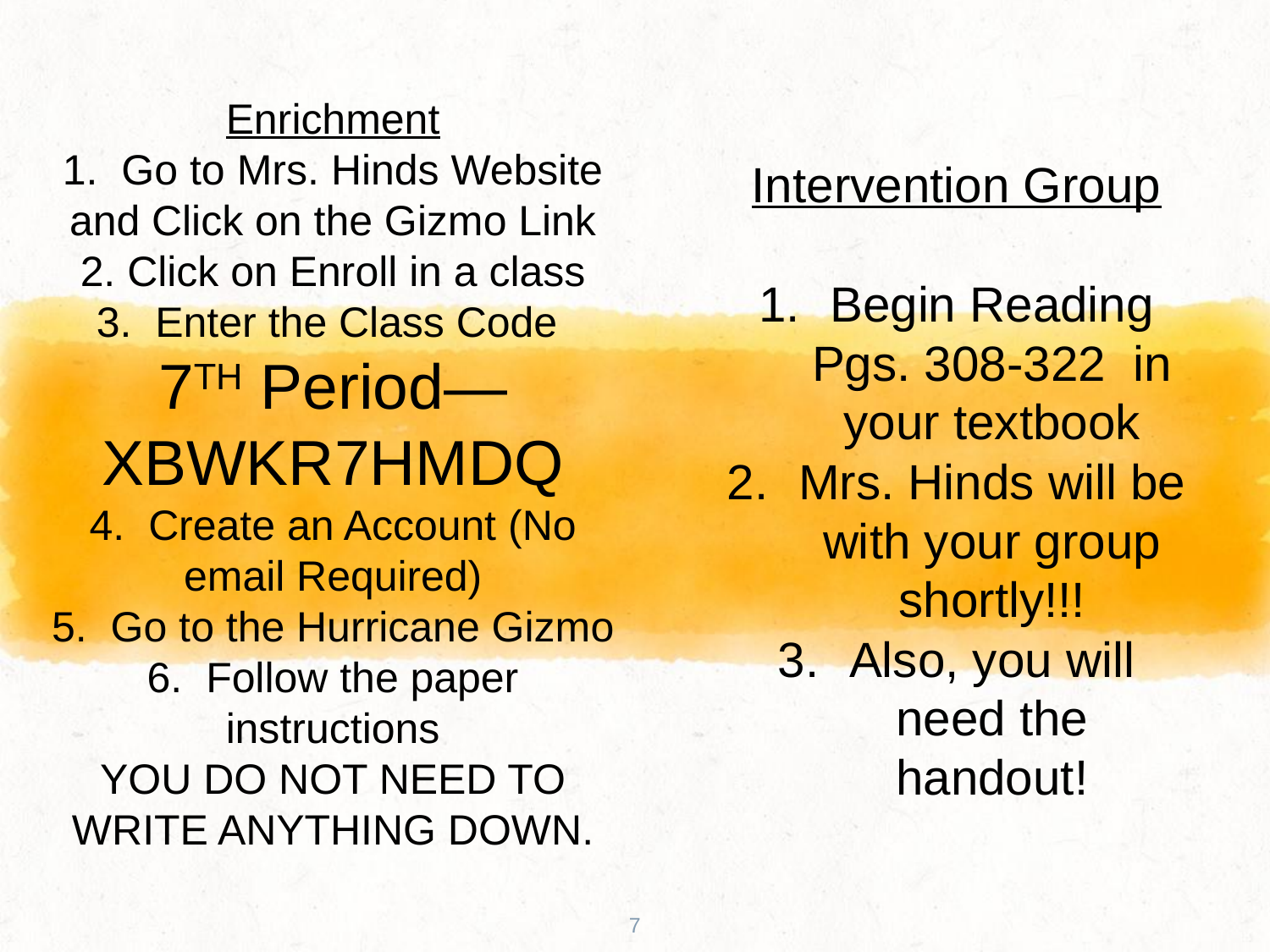

# Enrichment 1.  Go to Mrs. Hinds Website and Click on the Gizmo Link 2. Click on Enroll in a class 3.  Enter the Class Code 7TH Period—XBWKR7HMDQ 4.  Create an Account (No email Required) 5.  Go to the Hurricane Gizmo 6.  Follow the paper instructions YOU DO NOT NEED TO WRITE ANYTHING DOWN.
Intervention Group

Begin Reading Pgs. 308-322  in your textbook
Mrs. Hinds will be with your group shortly!!!
Also, you will need the handout!

7